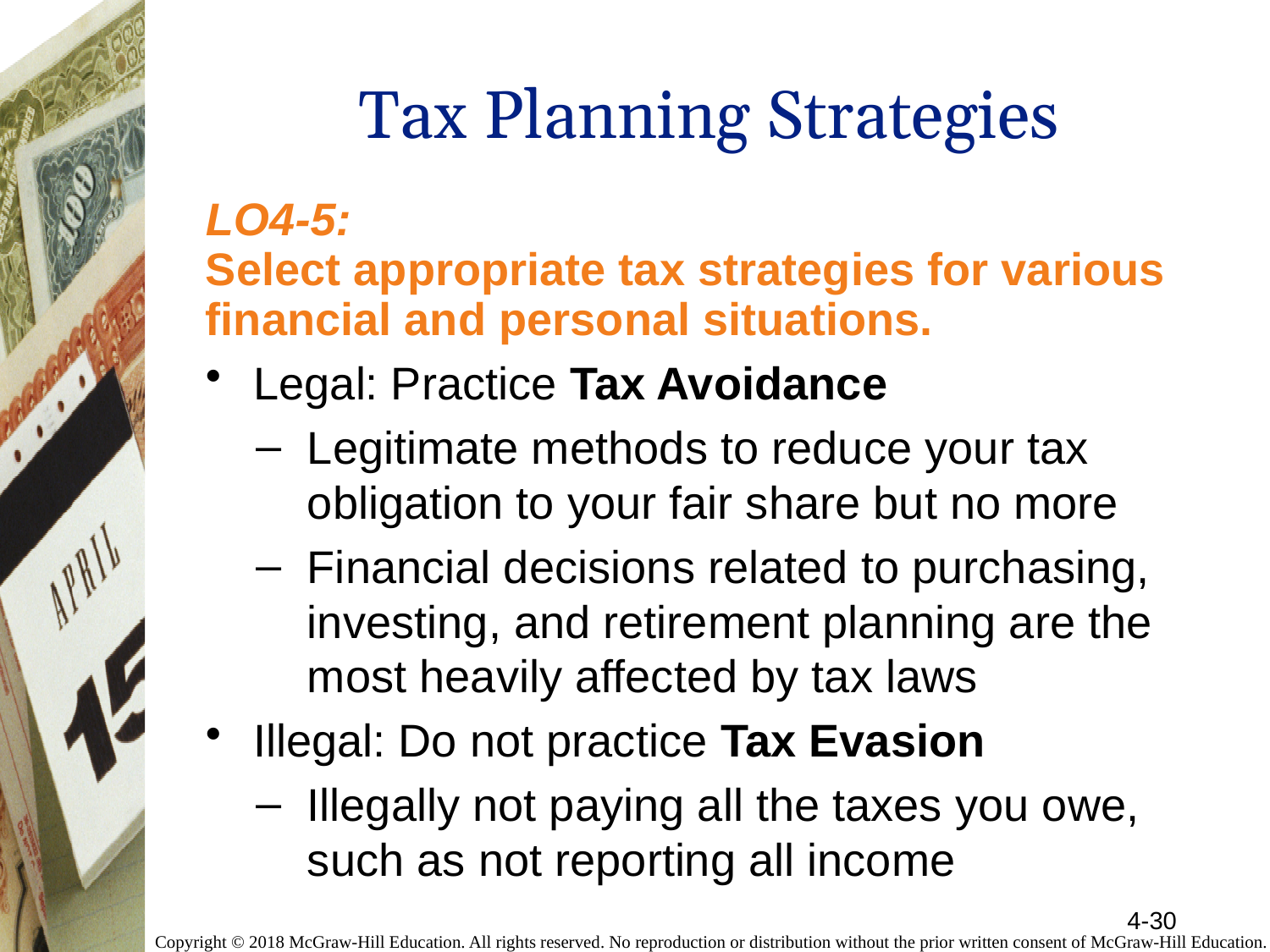

# Tax Planning Strategies
LO4-5:
Select appropriate tax strategies for various financial and personal situations.
Legal: Practice Tax Avoidance
Legitimate methods to reduce your tax obligation to your fair share but no more
Financial decisions related to purchasing, investing, and retirement planning are the most heavily affected by tax laws
Illegal: Do not practice Tax Evasion
Illegally not paying all the taxes you owe, such as not reporting all income
4-30